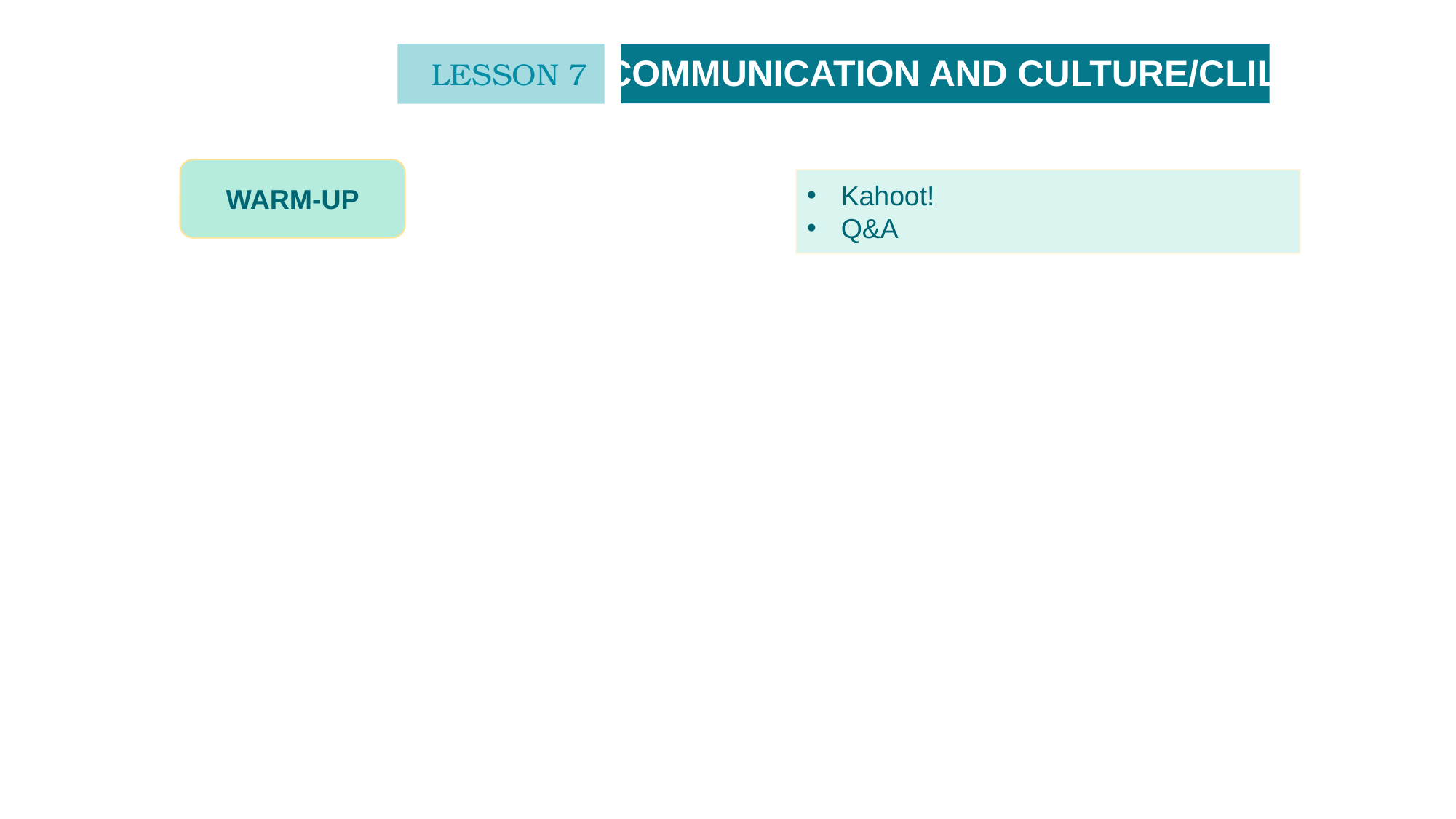

COMMUNICATION AND CULTURE/CLIL
LESSON 7
WARM-UP
Kahoot!
Q&A